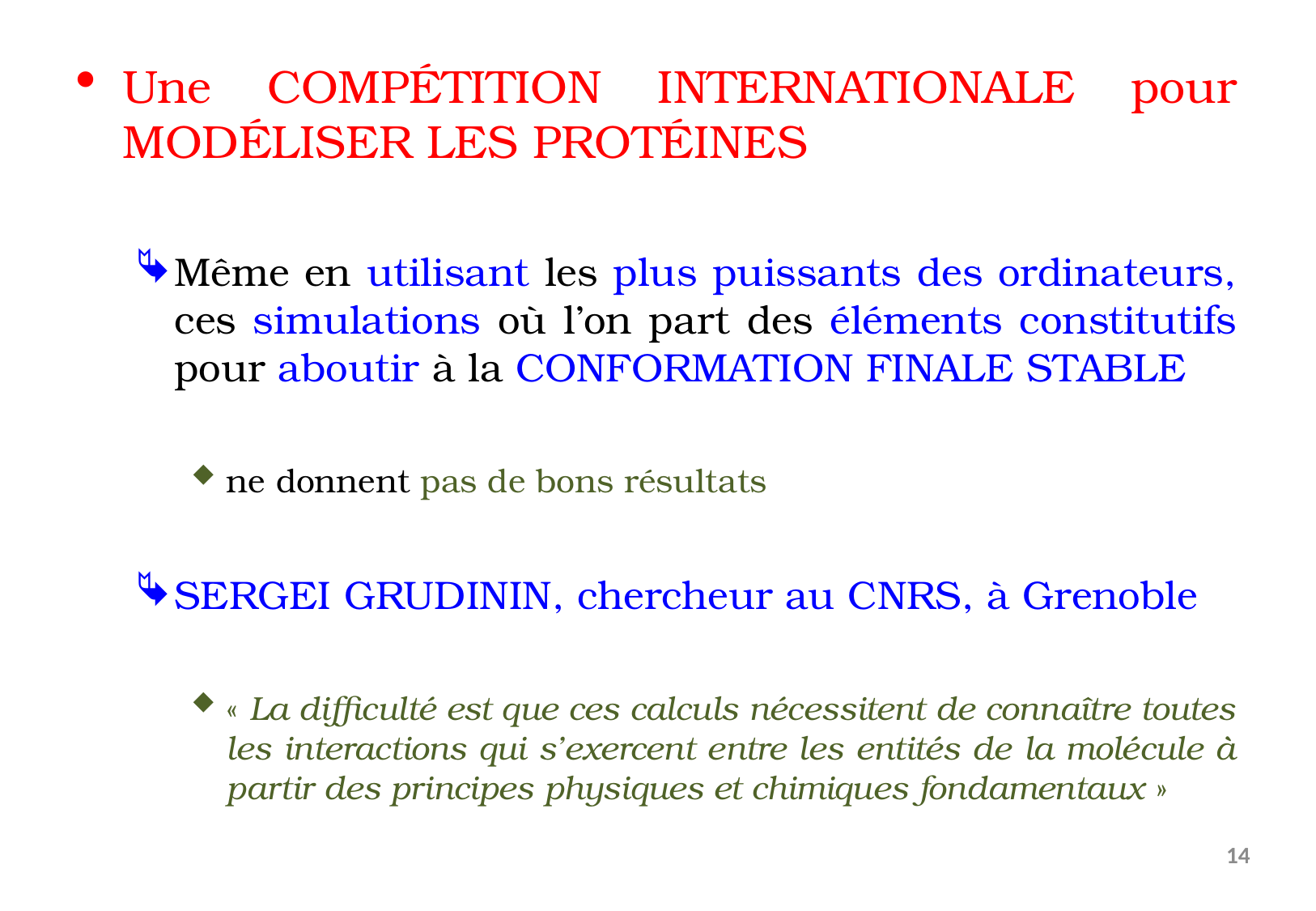

Une compétition internationale pour modéliser les protéines

Même en utilisant les plus puissants des ordinateurs, ces simulations où l’on part des éléments constitutifs pour aboutir à la conformation finale stable

ne donnent pas de bons résultats

Sergei Grudinin, chercheur au CNRS, à Grenoble

« La difficulté est que ces calculs nécessitent de connaître toutes les interactions qui s’exercent entre les entités de la molécule à partir des principes physiques et chimiques fondamentaux »
14